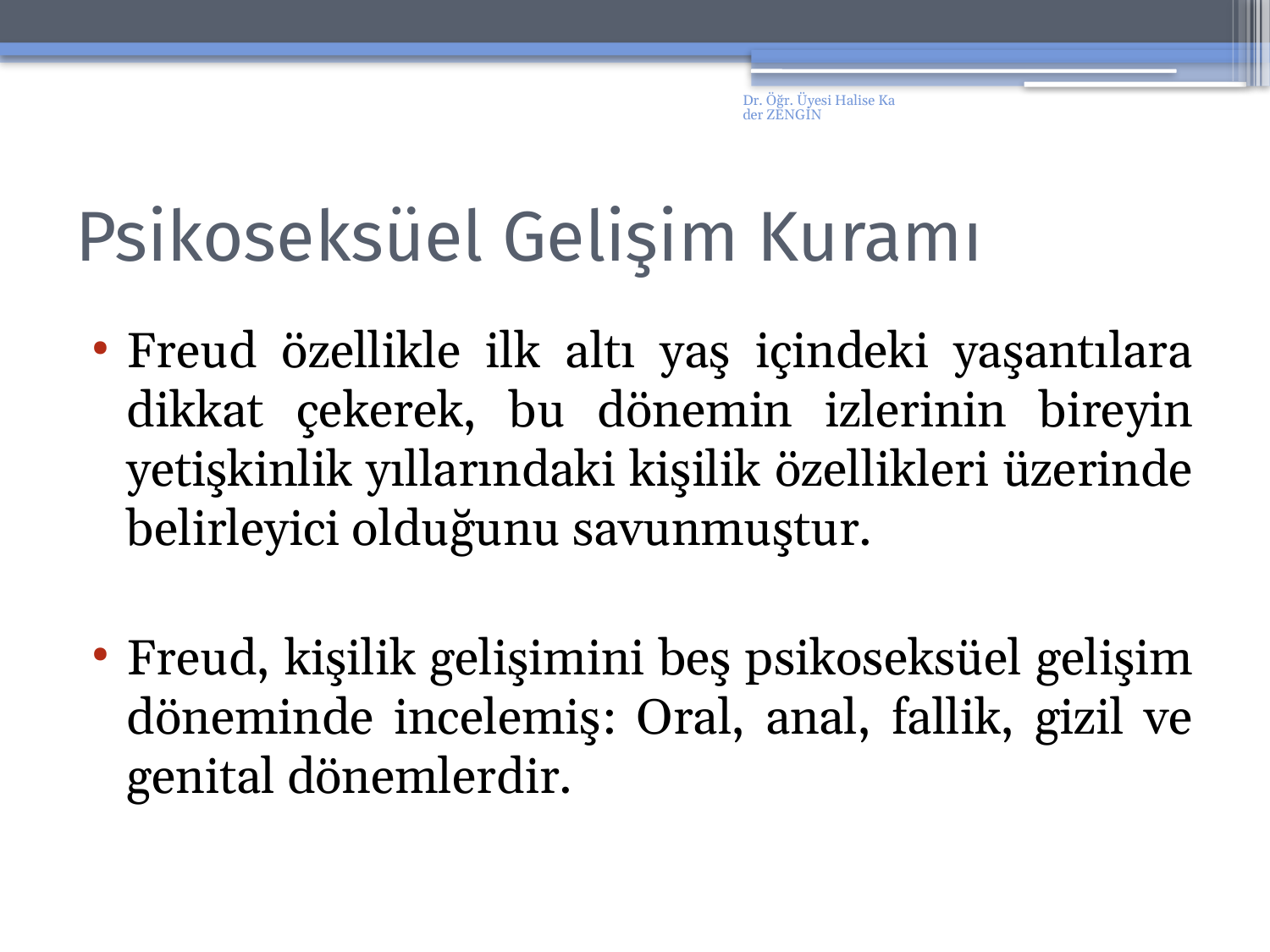

Dr. Öğr. Üyesi Halise Kader ZENGİN
# Psikoseksüel Gelişim Kuramı
Freud özellikle ilk altı yaş içindeki yaşantılara dikkat çekerek, bu dönemin izlerinin bireyin yetişkinlik yıllarındaki kişilik özellikleri üzerinde belirleyici olduğunu savunmuştur.

Freud, kişilik gelişimini beş psikoseksüel gelişim döneminde incelemiş: Oral, anal, fallik, gizil ve genital dönemlerdir.